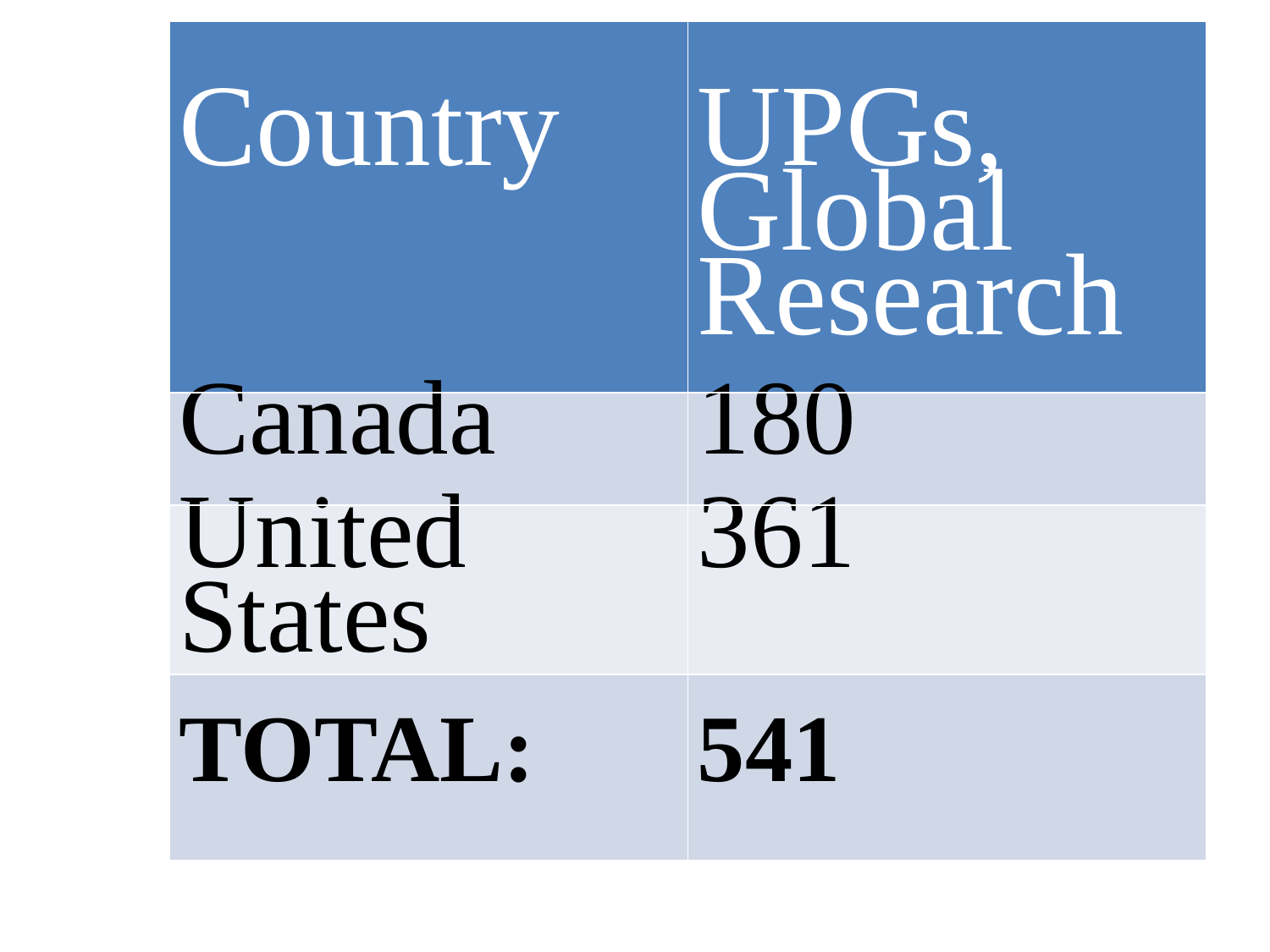

| Country | UPGs, Global Research |
| --- | --- |
| Canada | 180 |
| United States | 361 |
| TOTAL: | 541 |